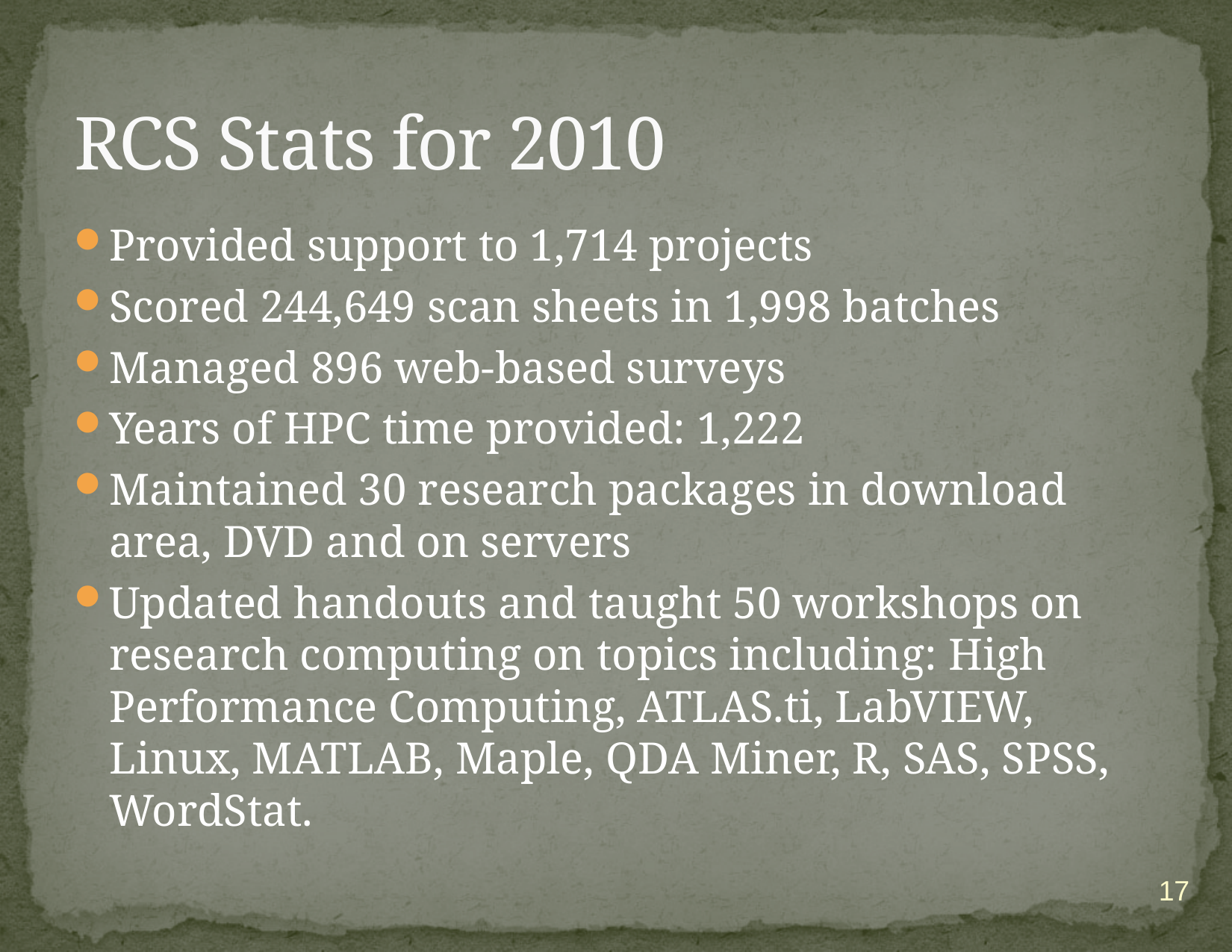

# RCS Stats for 2010
Provided support to 1,714 projects
Scored 244,649 scan sheets in 1,998 batches
Managed 896 web-based surveys
Years of HPC time provided: 1,222
Maintained 30 research packages in download
area, DVD and on servers
Updated handouts and taught 50 workshops on research computing on topics including: High Performance Computing, ATLAS.ti, LabVIEW, Linux, MATLAB, Maple, QDA Miner, R, SAS, SPSS, WordStat.

17